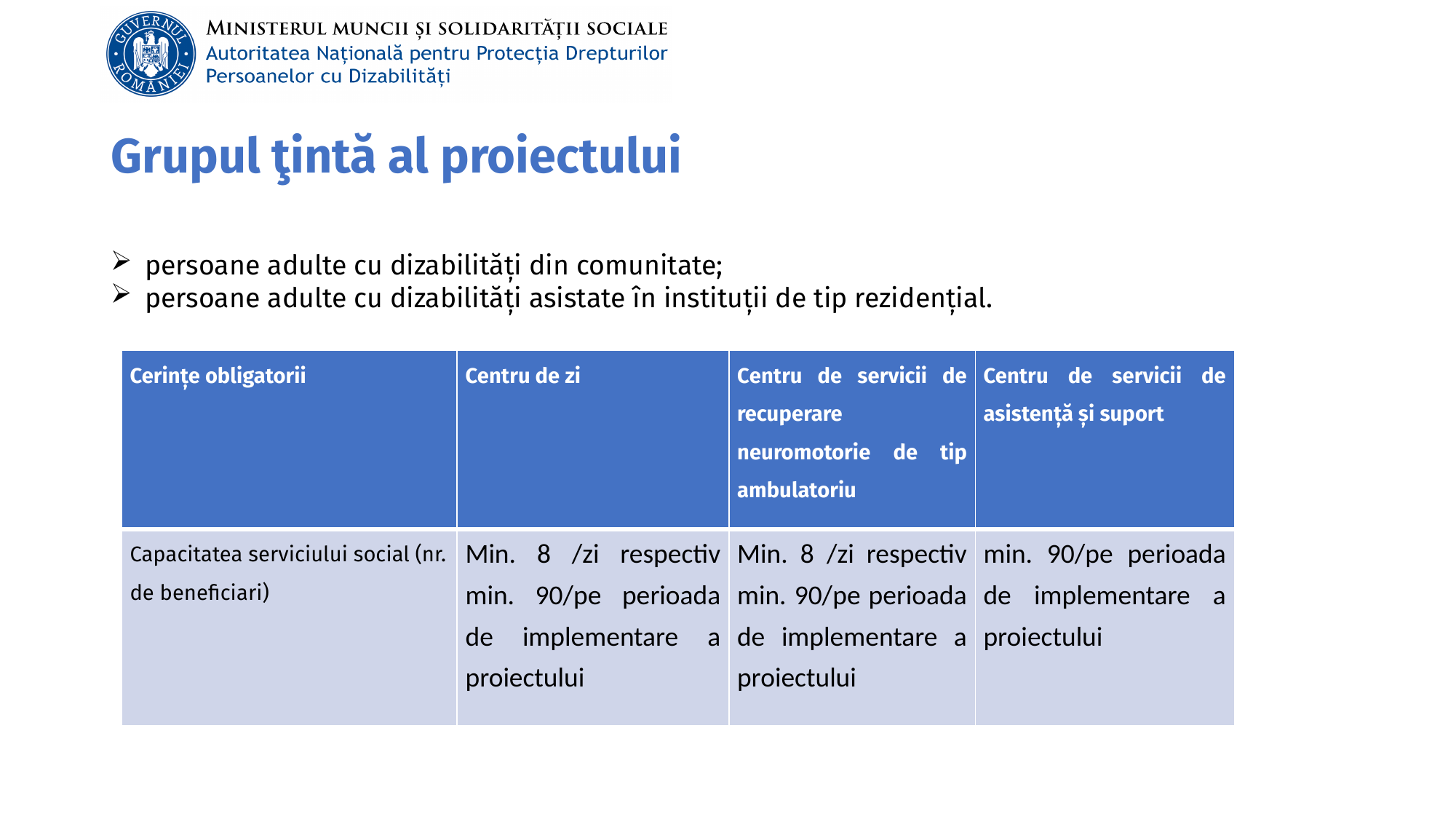

# Grupul ţintă al proiectului
persoane adulte cu dizabilități din comunitate;
persoane adulte cu dizabilități asistate în instituții de tip rezidențial.

| Cerinţe obligatorii | Centru de zi | Centru de servicii de recuperare neuromotorie de tip ambulatoriu | Centru de servicii de asistență și suport |
| --- | --- | --- | --- |
| Capacitatea serviciului social (nr. de beneficiari) | Min. 8 /zi respectiv min. 90/pe perioada de implementare a proiectului | Min. 8 /zi respectiv min. 90/pe perioada de implementare a proiectului | min. 90/pe perioada de implementare a proiectului |